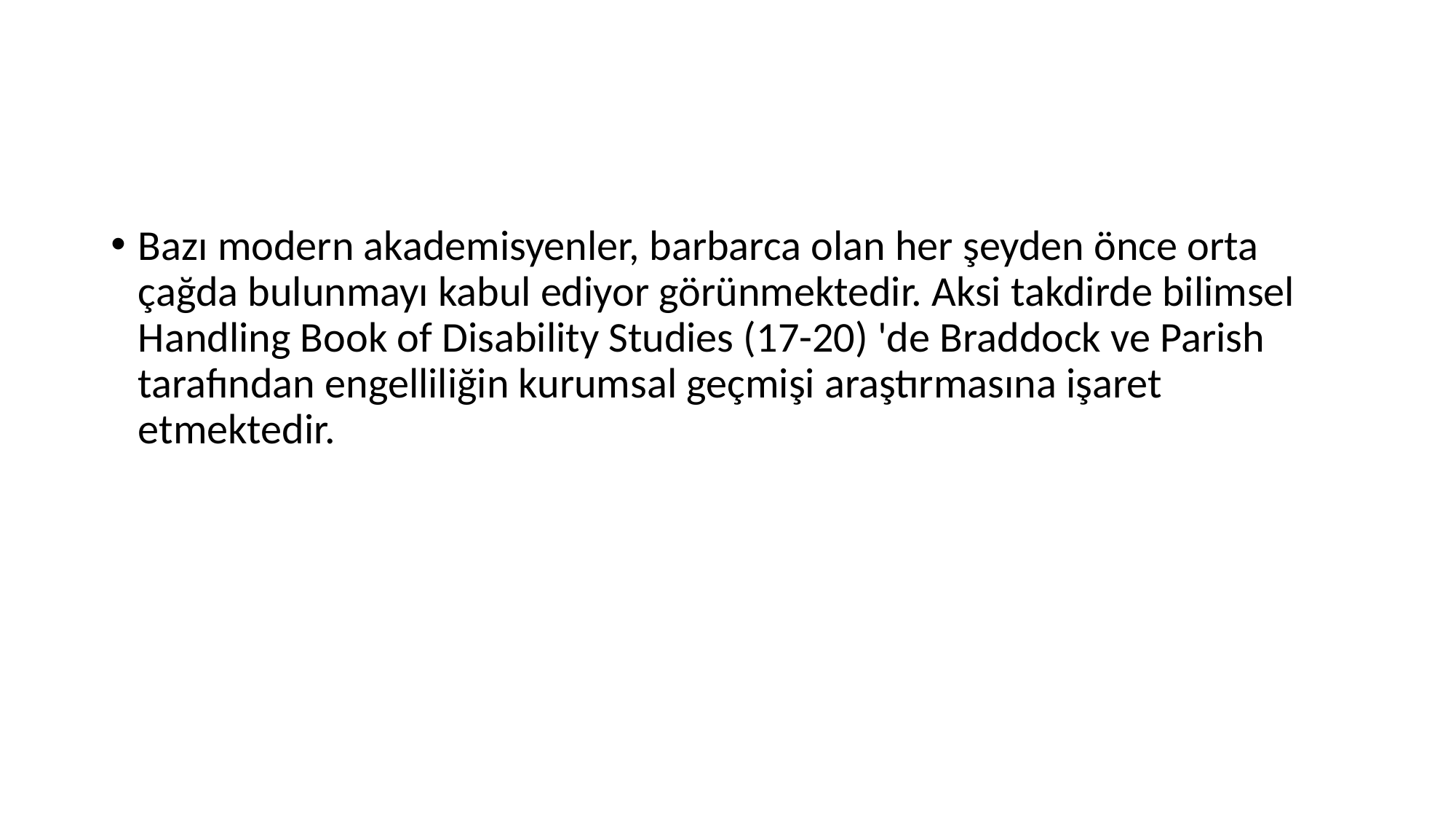

#
Bazı modern akademisyenler, barbarca olan her şeyden önce orta çağda bulunmayı kabul ediyor görünmektedir. Aksi takdirde bilimsel Handling Book of Disability Studies (17-20) 'de Braddock ve Parish tarafından engelliliğin kurumsal geçmişi araştırmasına işaret etmektedir.